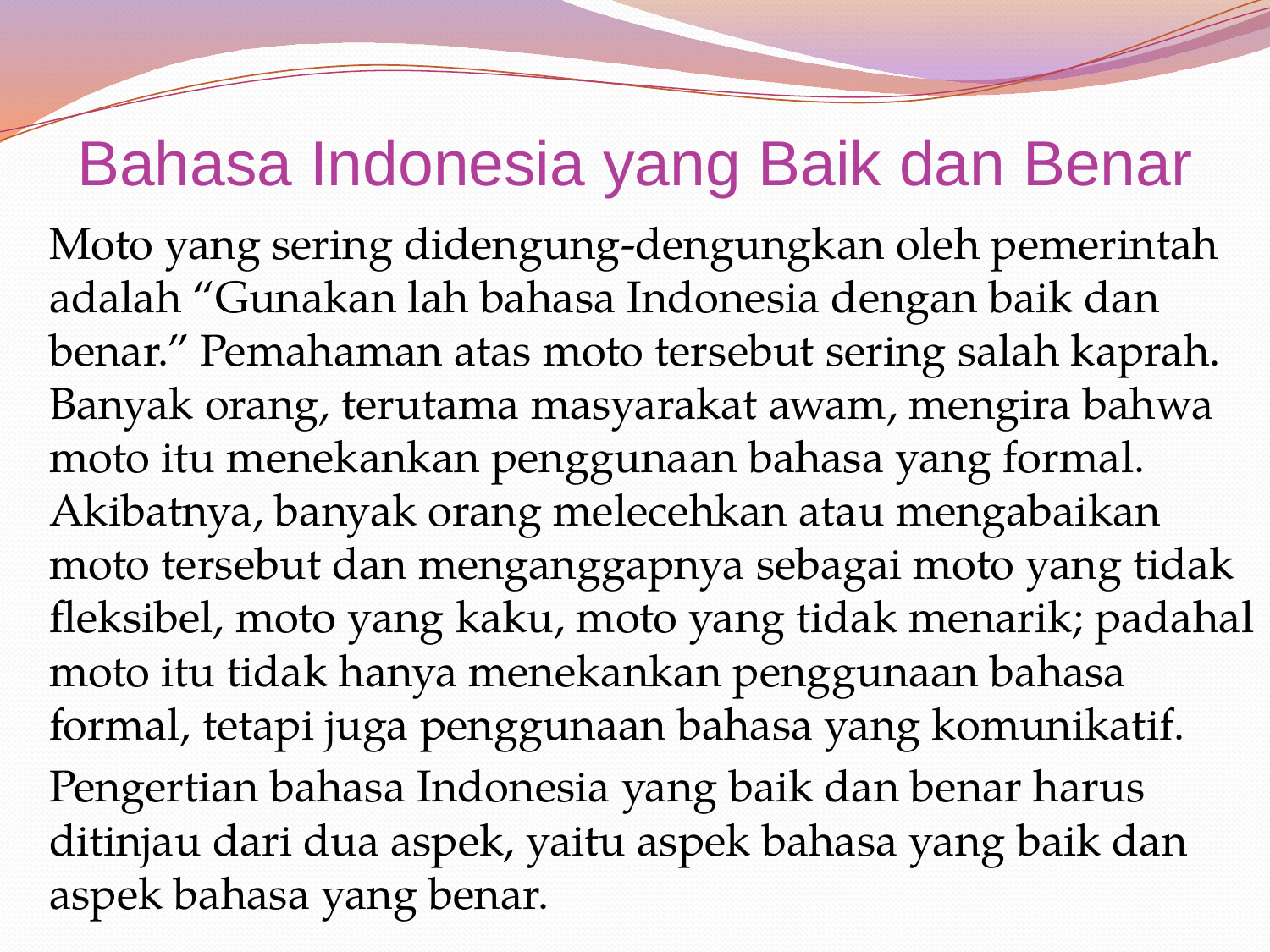

# Bahasa Indonesia yang Baik dan Benar
		Moto yang sering didengung-dengungkan oleh pemerintah adalah “Gunakan lah bahasa Indonesia dengan baik dan benar.” Pemahaman atas moto tersebut sering salah kaprah. Banyak orang, terutama masyarakat awam, mengira bahwa moto itu menekankan penggunaan bahasa yang formal. Akibatnya, banyak orang melecehkan atau mengabaikan moto tersebut dan menganggapnya sebagai moto yang tidak fleksibel, moto yang kaku, moto yang tidak menarik; padahal moto itu tidak hanya menekankan penggunaan bahasa  formal, tetapi juga penggunaan bahasa yang komunikatif.
		Pengertian bahasa Indonesia yang baik dan benar harus ditinjau dari dua aspek, yaitu aspek bahasa yang baik dan aspek bahasa yang benar.